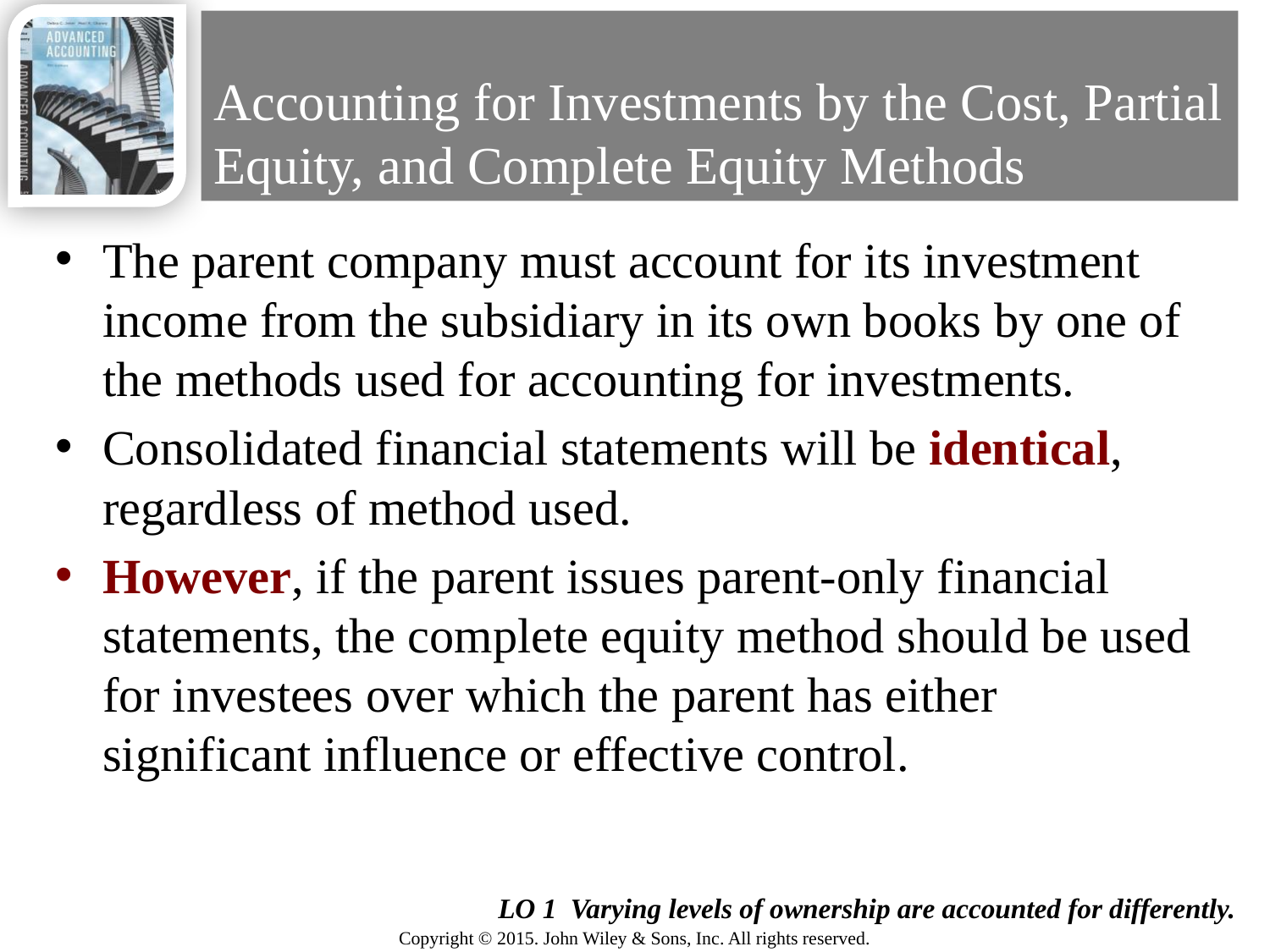

# Accounting for Investments by the Cost, Partial Equity, and Complete Equity Methods
The parent company must account for its investment income from the subsidiary in its own books by one of the methods used for accounting for investments.
Consolidated financial statements will be identical, regardless of method used.
However, if the parent issues parent-only financial statements, the complete equity method should be used for investees over which the parent has either significant influence or effective control.

7
LO 1  Varying levels of ownership are accounted for differently.